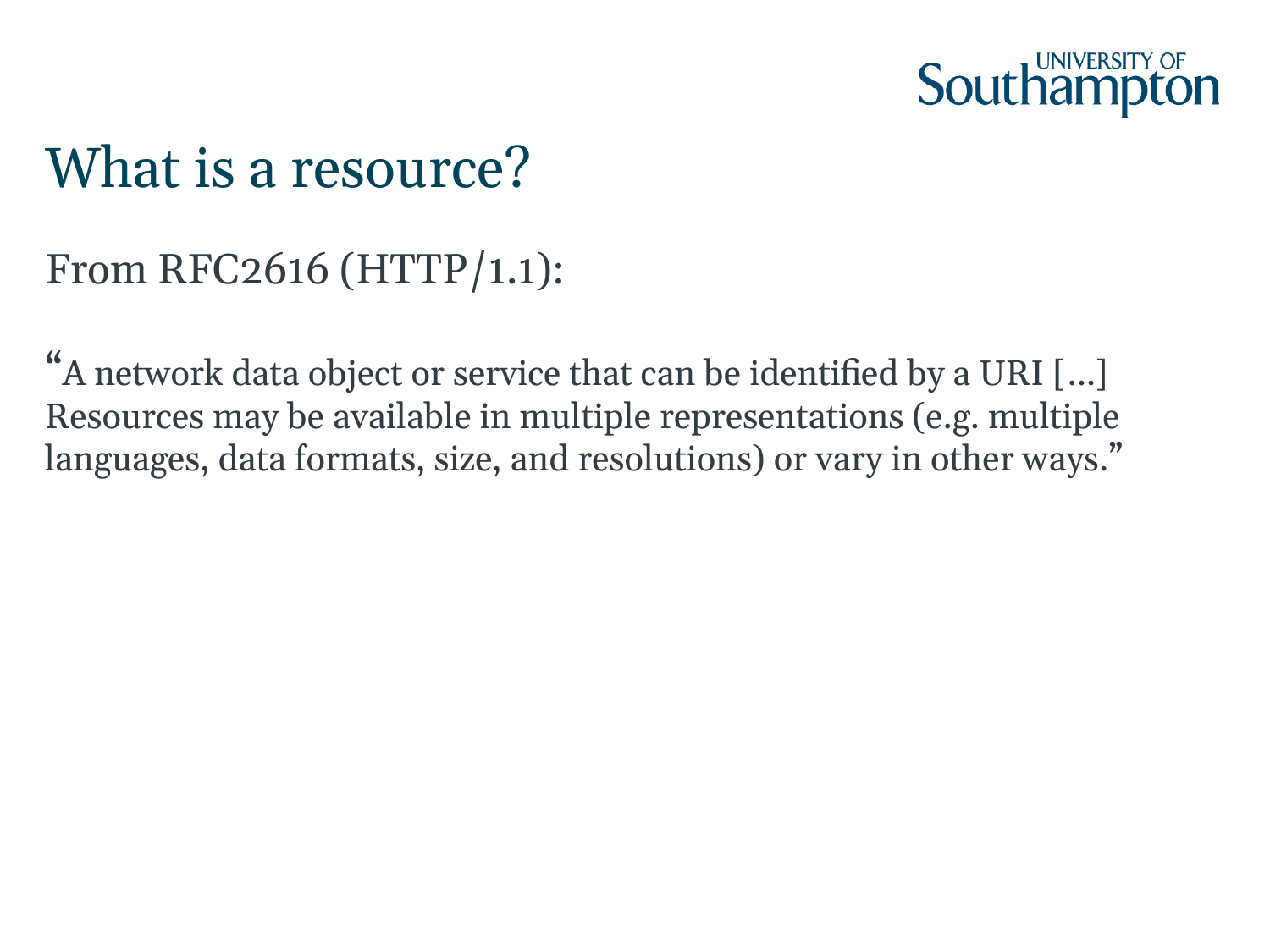

# What is a resource?
From RFC2616 (HTTP/1.1):
“A network data object or service that can be identified by a URI […] Resources may be available in multiple representations (e.g. multiple languages, data formats, size, and resolutions) or vary in other ways.”